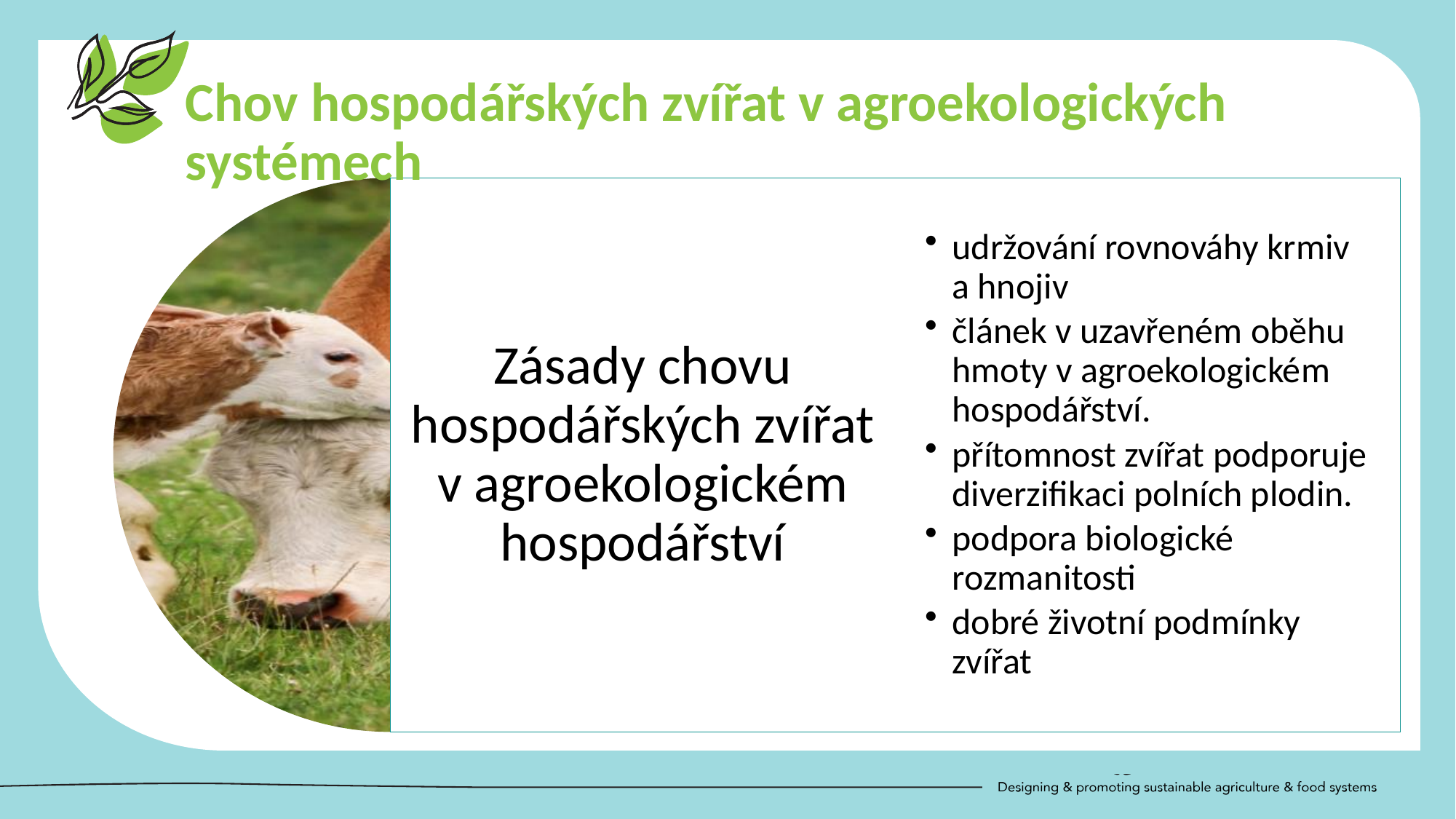

Chov hospodářských zvířat v agroekologických systémech
Zásady chovu hospodářských zvířat v agroekologickém hospodářství
udržování rovnováhy krmiv a hnojiv
článek v uzavřeném oběhu hmoty v agroekologickém hospodářství.
přítomnost zvířat podporuje diverzifikaci polních plodin.
podpora biologické rozmanitosti
dobré životní podmínky zvířat